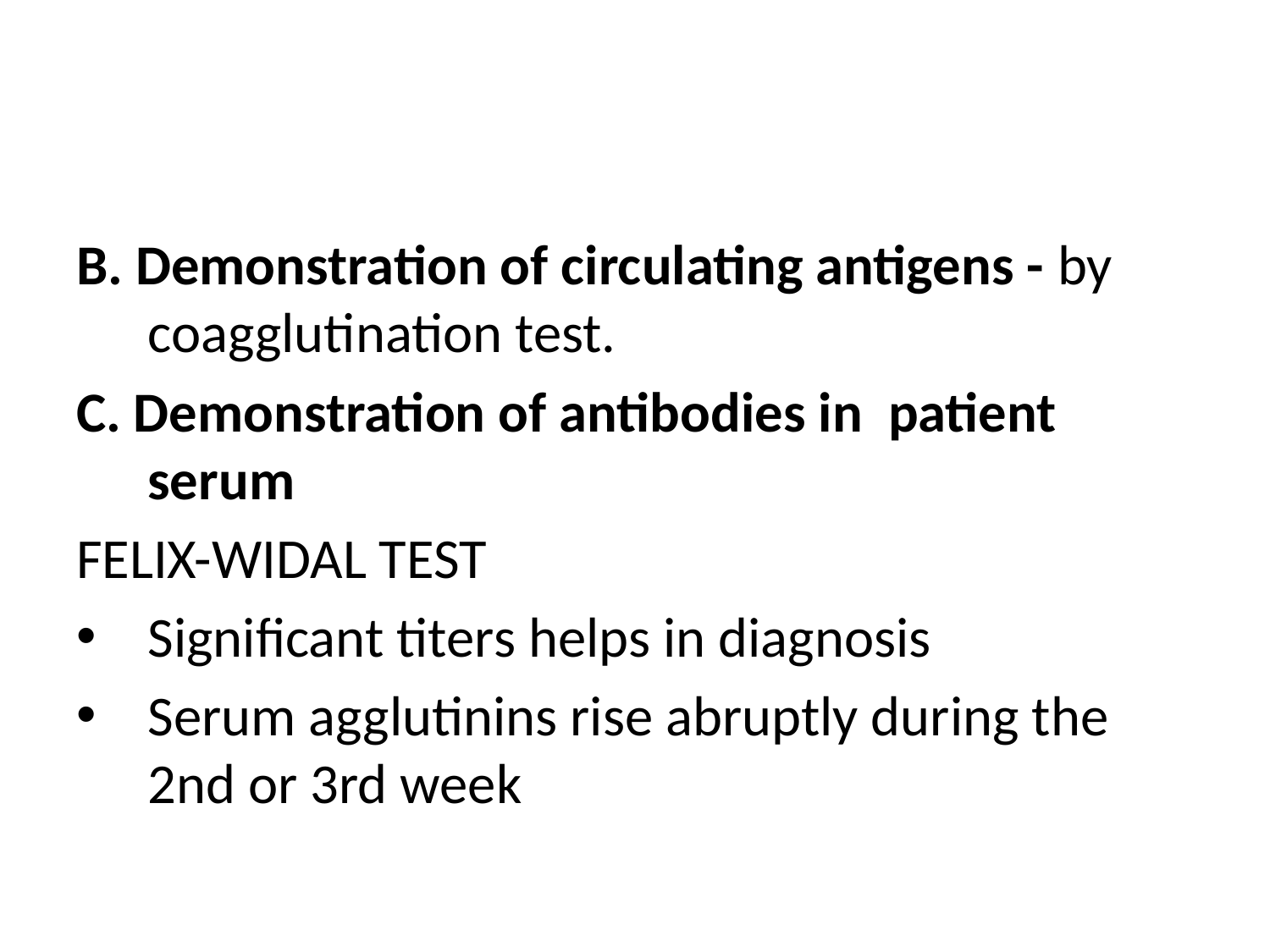

B. Demonstration of circulating antigens - by coagglutination test.
C. Demonstration of antibodies in  patient serum
FELIX-WIDAL TEST
Significant titers helps in diagnosis
Serum agglutinins rise abruptly during the 2nd or 3rd week